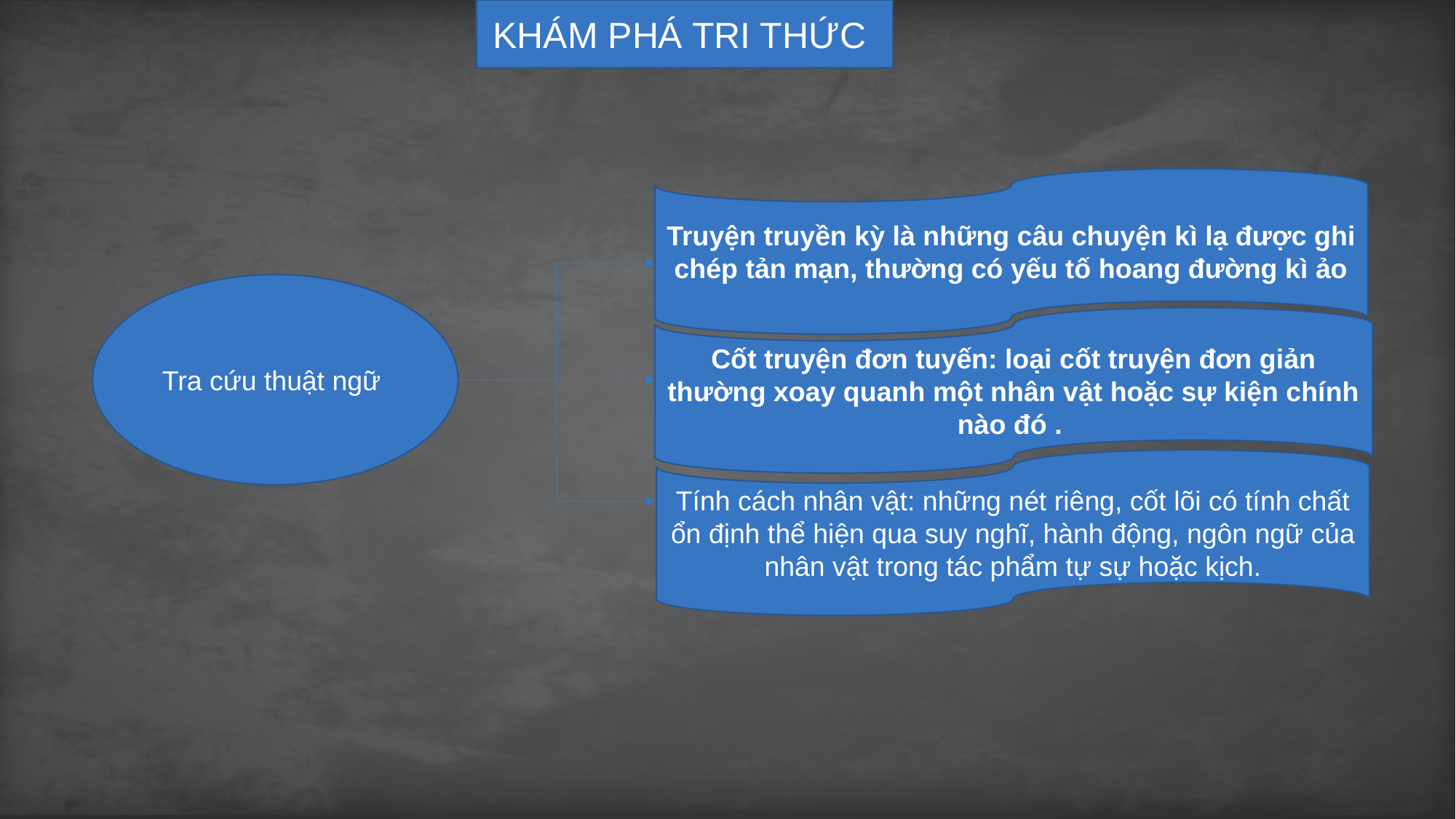

KHÁM PHÁ TRI THỨC
Truyện truyền kỳ là những câu chuyện kì lạ được ghi chép tản mạn, thường có yếu tố hoang đường kì ảo
Tra cứu thuật ngữ
Cốt truyện đơn tuyến: loại cốt truyện đơn giản thường xoay quanh một nhân vật hoặc sự kiện chính nào đó .
Tính cách nhân vật: những nét riêng, cốt lõi có tính chất ổn định thể hiện qua suy nghĩ, hành động, ngôn ngữ của nhân vật trong tác phẩm tự sự hoặc kịch.